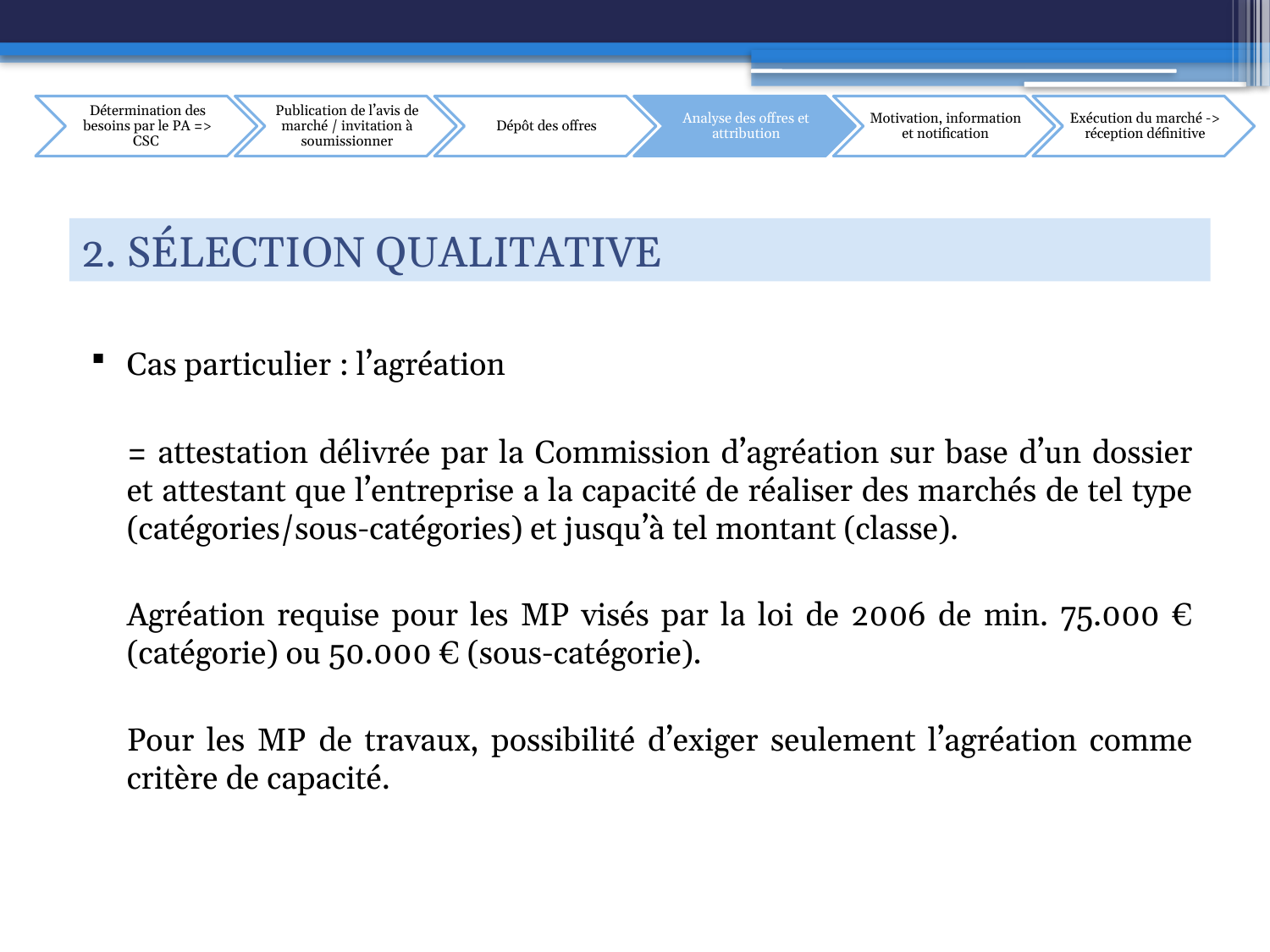

Détermination des besoins par le PA => CSC
Publication de l’avis de marché / invitation à soumissionner
Dépôt des offres
Analyse des offres et attribution
Motivation, information et notification
Exécution du marché -> réception définitive
2. Sélection qualitative
Cas particulier : l’agréation

	= attestation délivrée par la Commission d’agréation sur base d’un dossier et attestant que l’entreprise a la capacité de réaliser des marchés de tel type (catégories/sous-catégories) et jusqu’à tel montant (classe).

	Agréation requise pour les MP visés par la loi de 2006 de min. 75.000 € (catégorie) ou 50.000 € (sous-catégorie).

	Pour les MP de travaux, possibilité d’exiger seulement l’agréation comme critère de capacité.